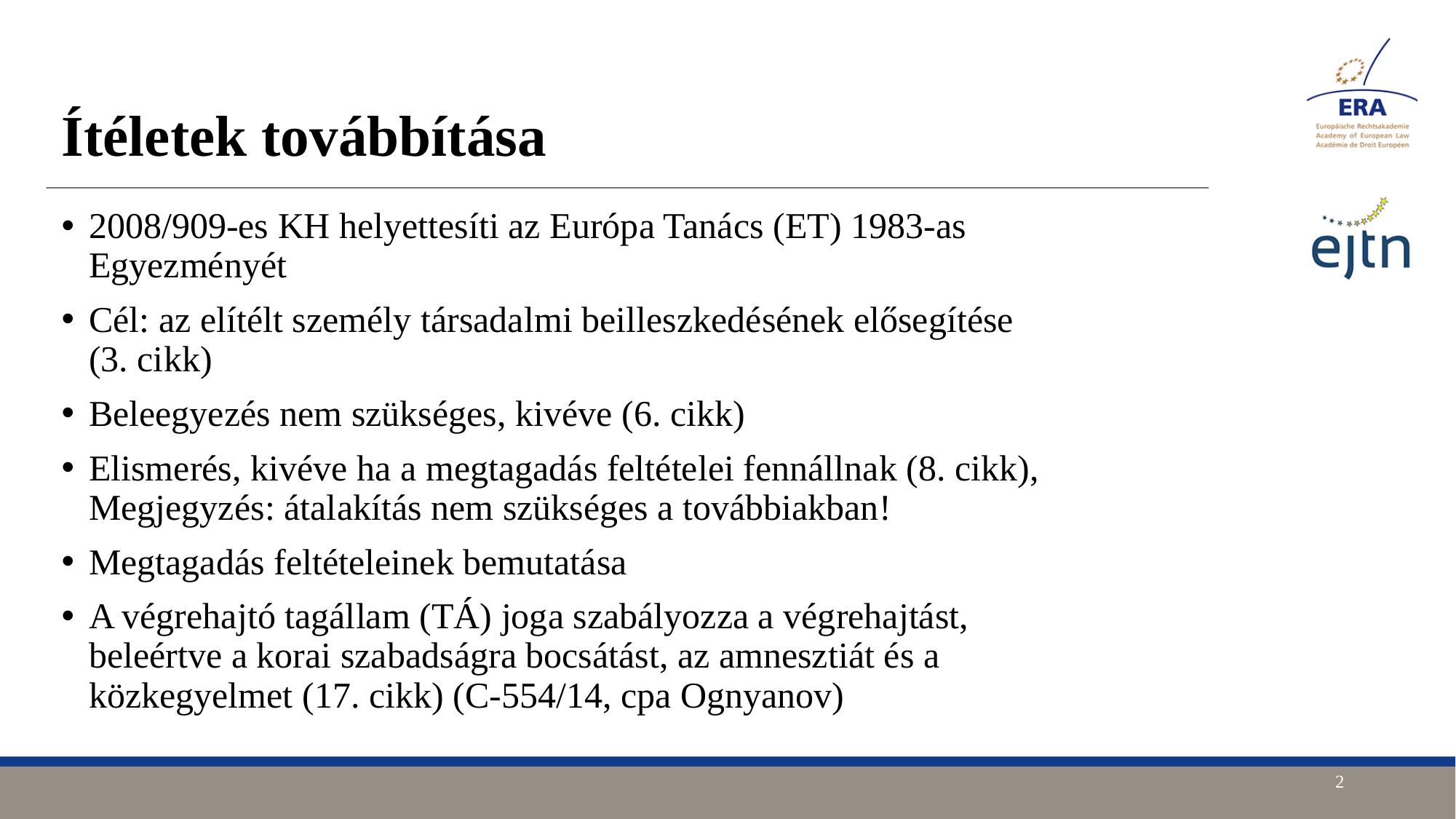

Ítéletek továbbítása
2008/909-es KH helyettesíti az Európa Tanács (ET) 1983-as Egyezményét
Cél: az elítélt személy társadalmi beilleszkedésének elősegítése (3. cikk)
Beleegyezés nem szükséges, kivéve (6. cikk)
Elismerés, kivéve ha a megtagadás feltételei fennállnak (8. cikk),  Megjegyzés: átalakítás nem szükséges a továbbiakban!
Megtagadás feltételeinek bemutatása
A végrehajtó tagállam (TÁ) joga szabályozza a végrehajtást, beleértve a korai szabadságra bocsátást, az amnesztiát és a közkegyelmet (17. cikk) (C-554/14, cpa Ognyanov)
2